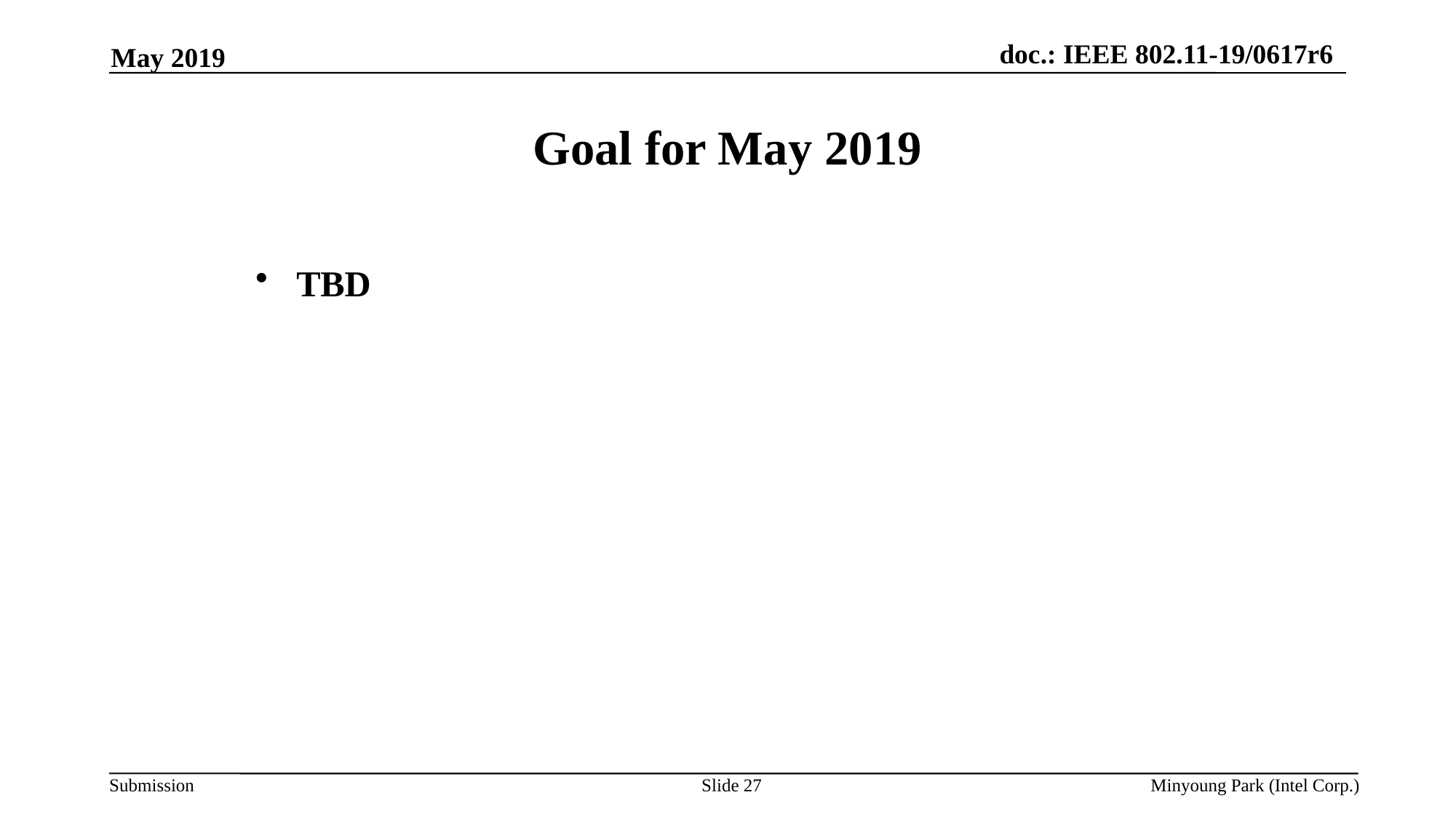

May 2019
# Goal for May 2019
TBD

Slide 27
Minyoung Park (Intel Corp.)